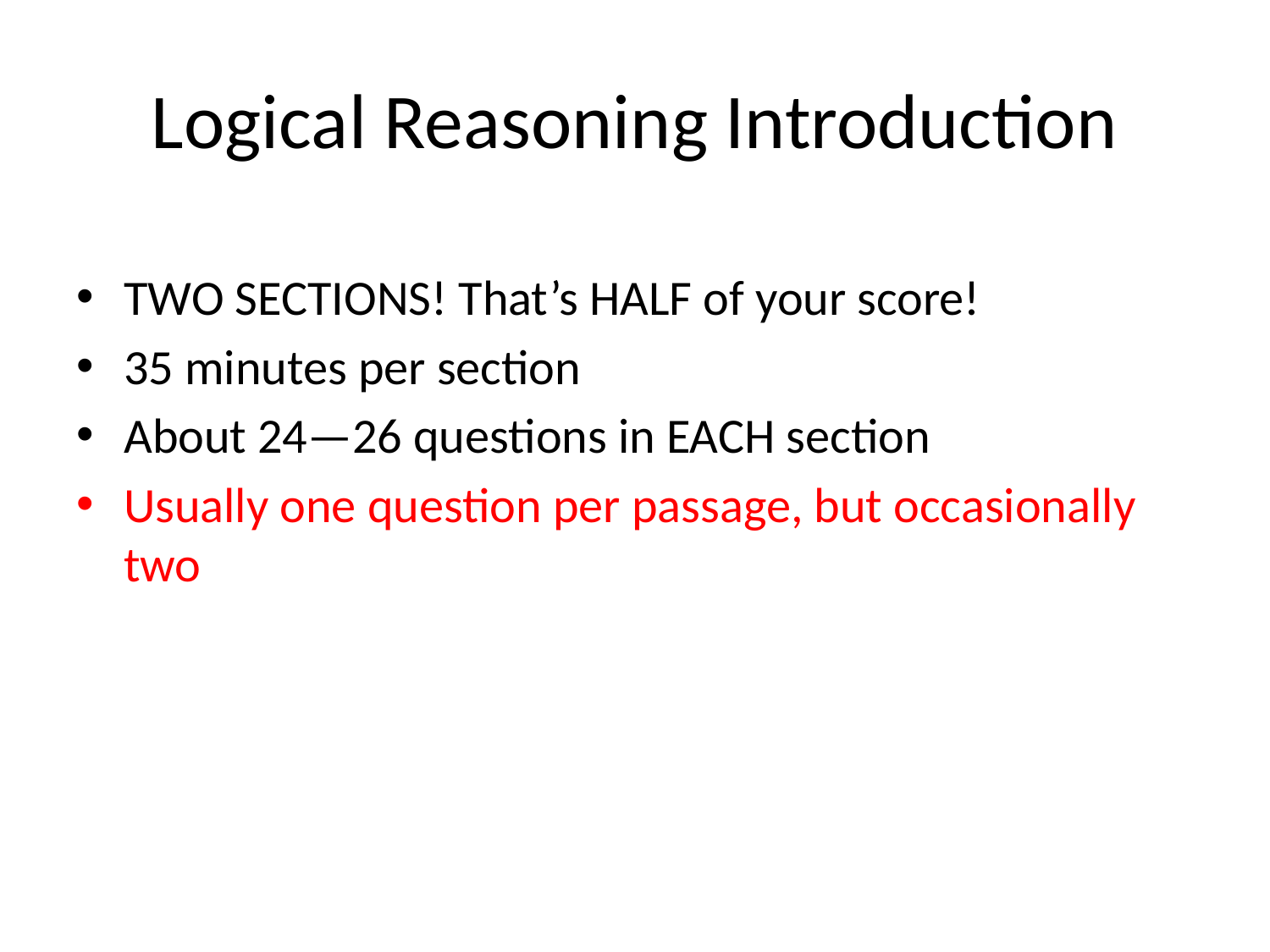

# Logical Reasoning Introduction

TWO SECTIONS! That’s HALF of your score!
35 minutes per section
About 24—26 questions in EACH section
Usually one question per passage, but occasionally two